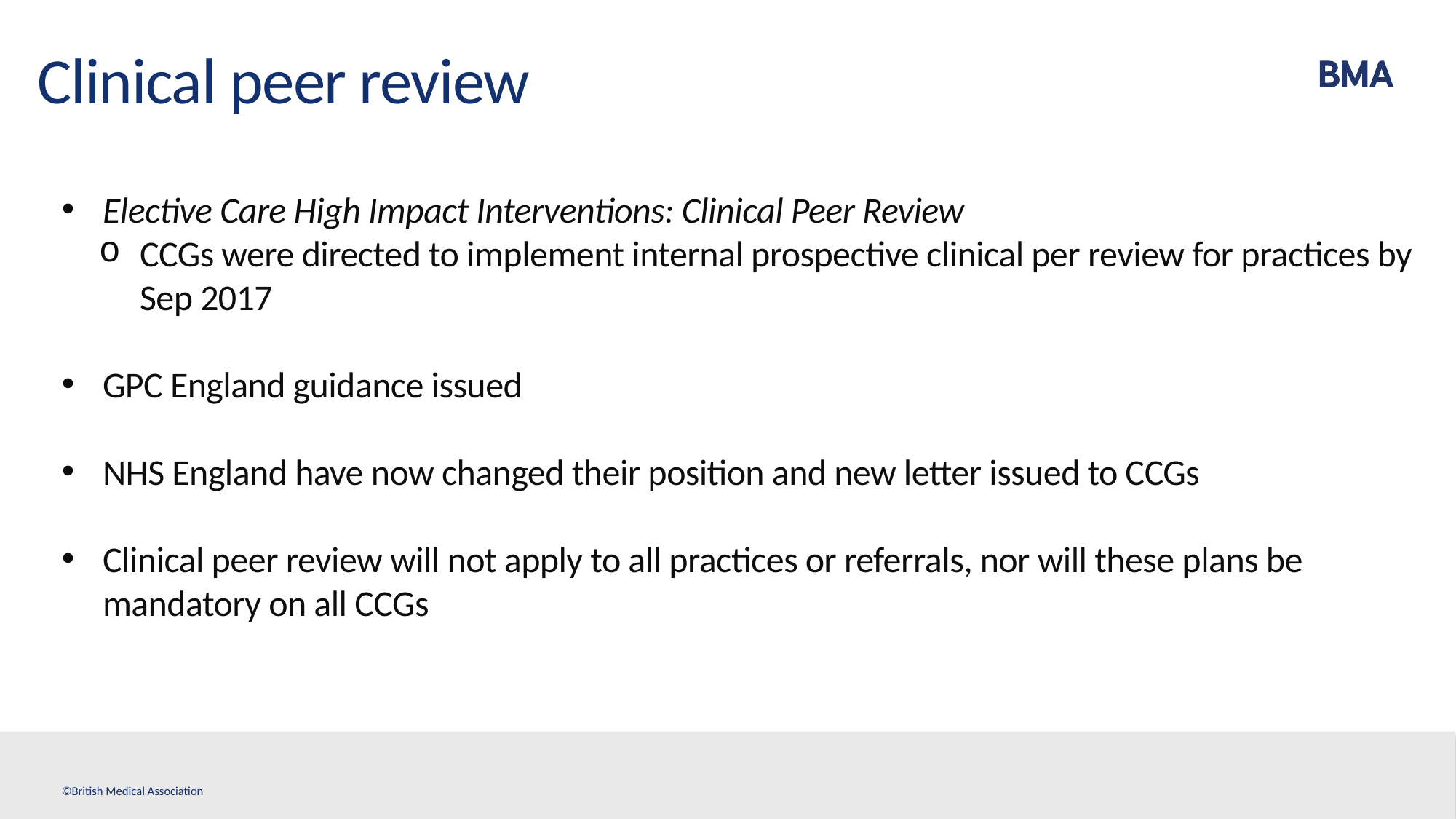

# Clinical peer review
Elective Care High Impact Interventions: Clinical Peer Review
CCGs were directed to implement internal prospective clinical per review for practices by Sep 2017

GPC England guidance issued

NHS England have now changed their position and new letter issued to CCGs

Clinical peer review will not apply to all practices or referrals, nor will these plans be mandatory on all CCGs